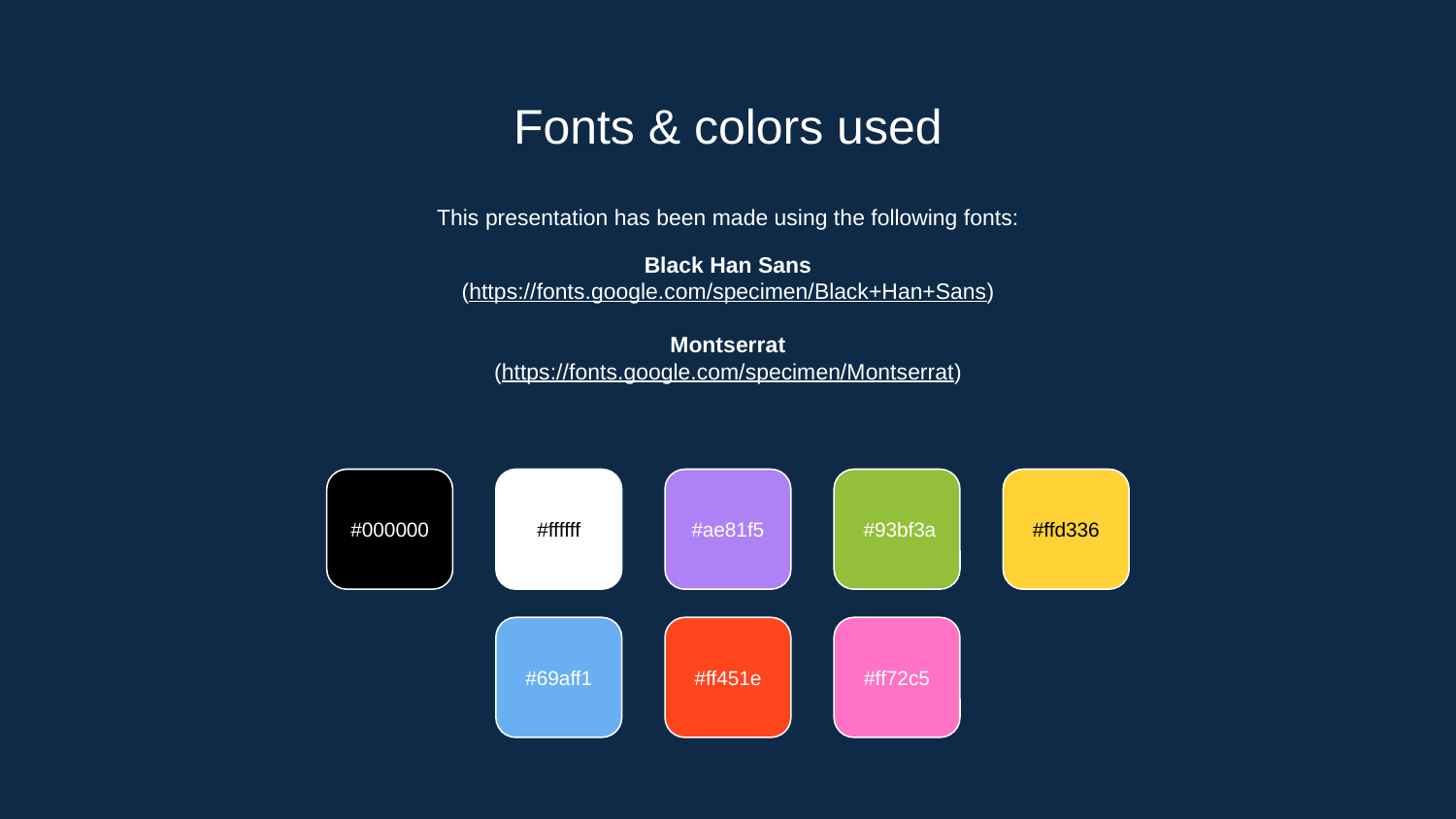

# Fonts & colors used
This presentation has been made using the following fonts:
Black Han Sans
(https://fonts.google.com/specimen/Black+Han+Sans)

Montserrat
(https://fonts.google.com/specimen/Montserrat)

#000000
#ffffff
#ae81f5
 #93bf3a
#ffd336

#69aff1
#ff451e
#ff72c5